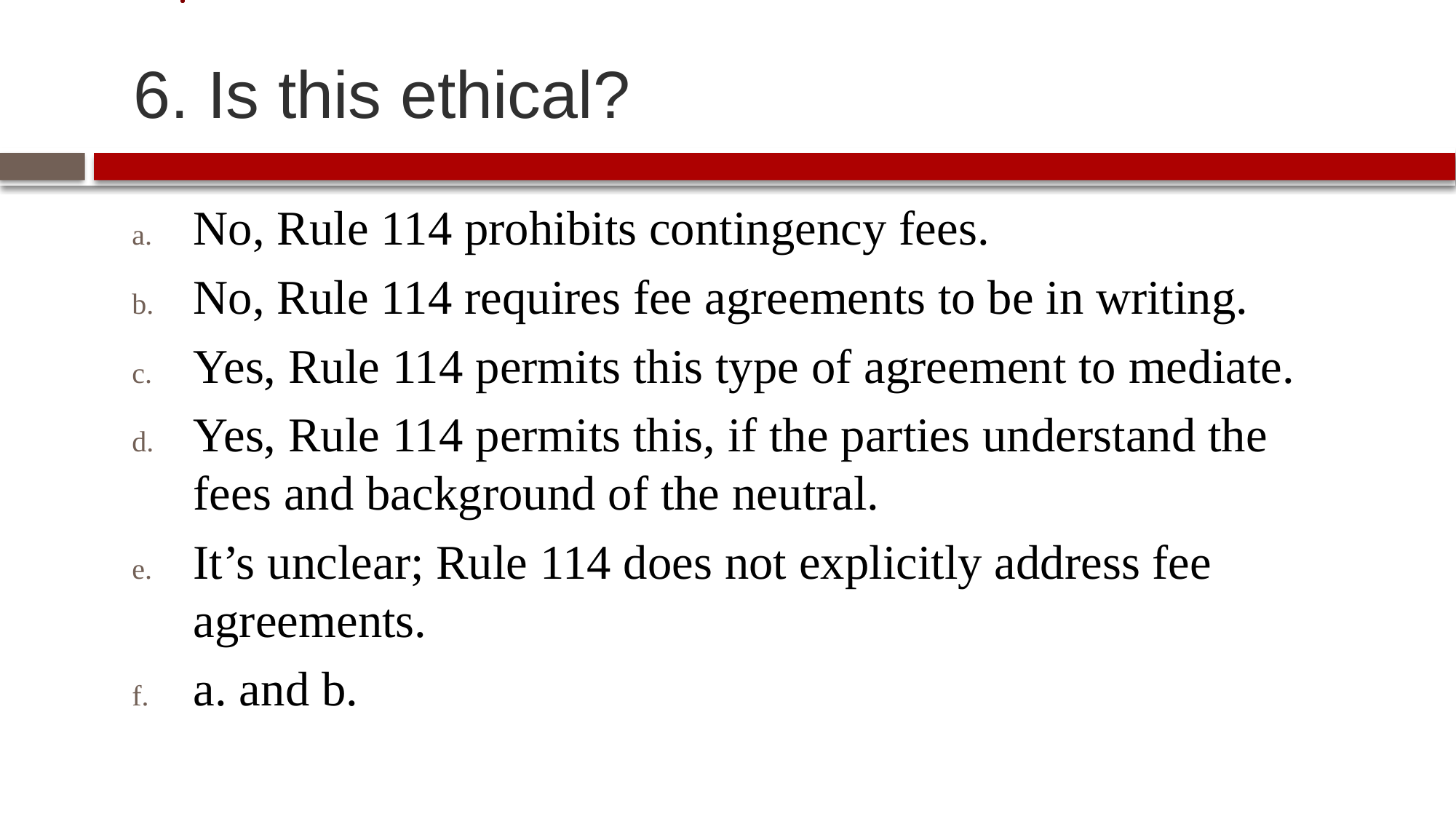

# 6. Is this ethical?
No, Rule 114 prohibits contingency fees.
No, Rule 114 requires fee agreements to be in writing.
Yes, Rule 114 permits this type of agreement to mediate.
Yes, Rule 114 permits this, if the parties understand the fees and background of the neutral.
It’s unclear; Rule 114 does not explicitly address fee agreements.
a. and b.